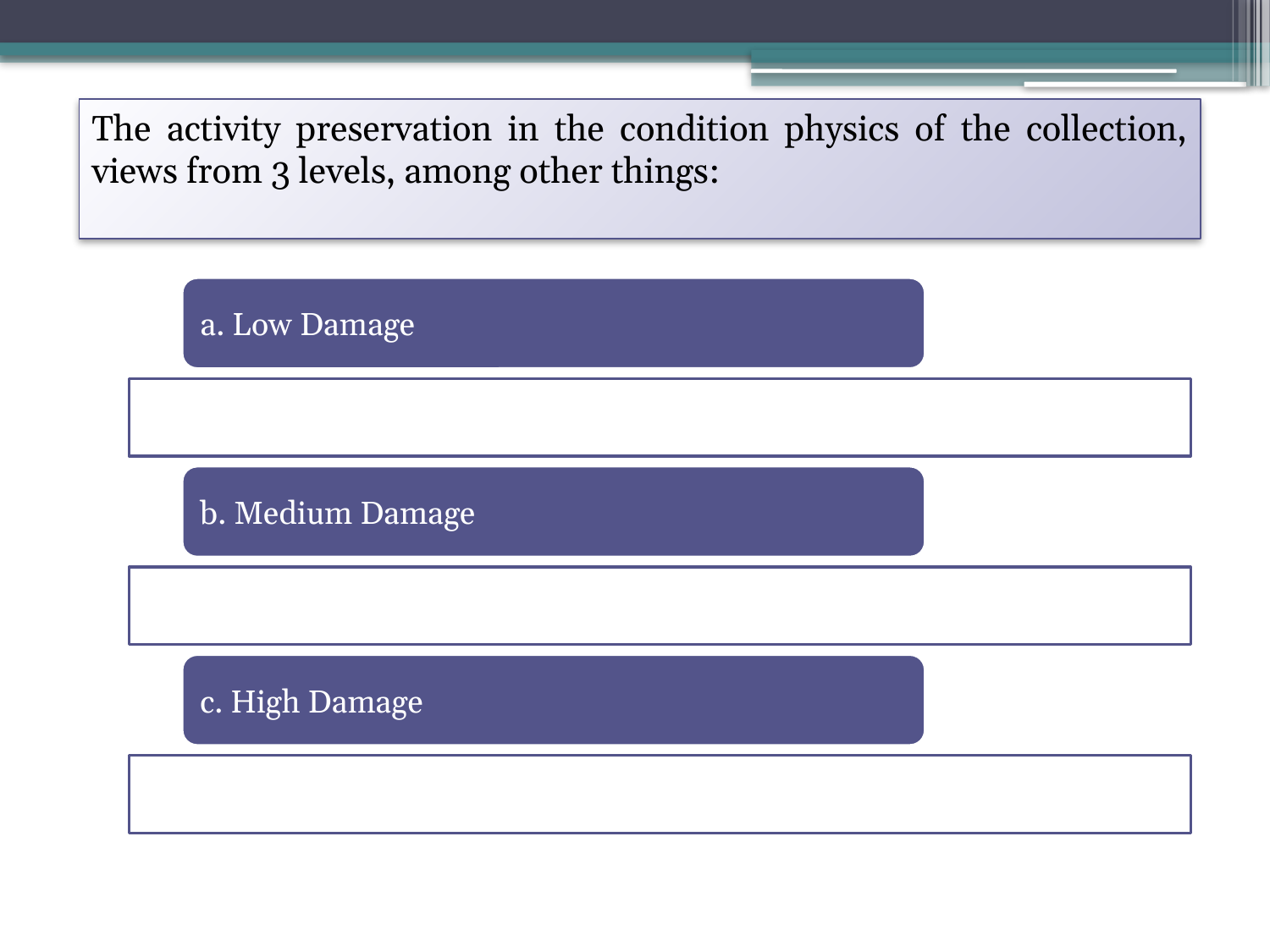

The activity preservation in the condition physics of the collection, views from 3 levels, among other things:

a. Low Damage
b. Medium Damage
c. High Damage